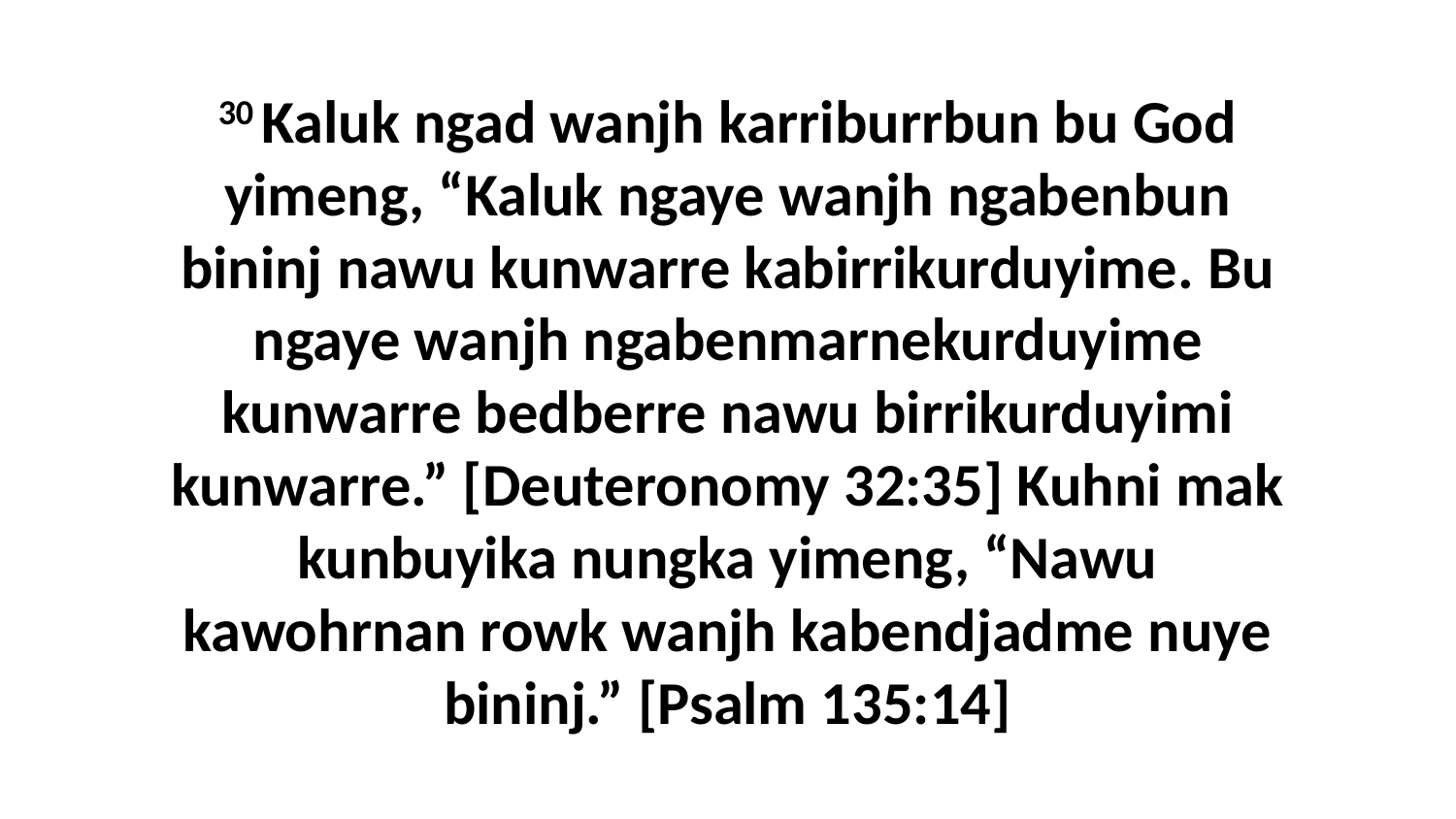

30 Kaluk ngad wanjh karriburrbun bu God yimeng, “Kaluk ngaye wanjh ngabenbun bininj nawu kunwarre kabirrikurduyime. Bu ngaye wanjh ngabenmarnekurduyime kunwarre bedberre nawu birrikurduyimi kunwarre.” [Deuteronomy 32:35] Kuhni mak kunbuyika nungka yimeng, “Nawu kawohrnan rowk wanjh kabendjadme nuye bininj.” [Psalm 135:14]